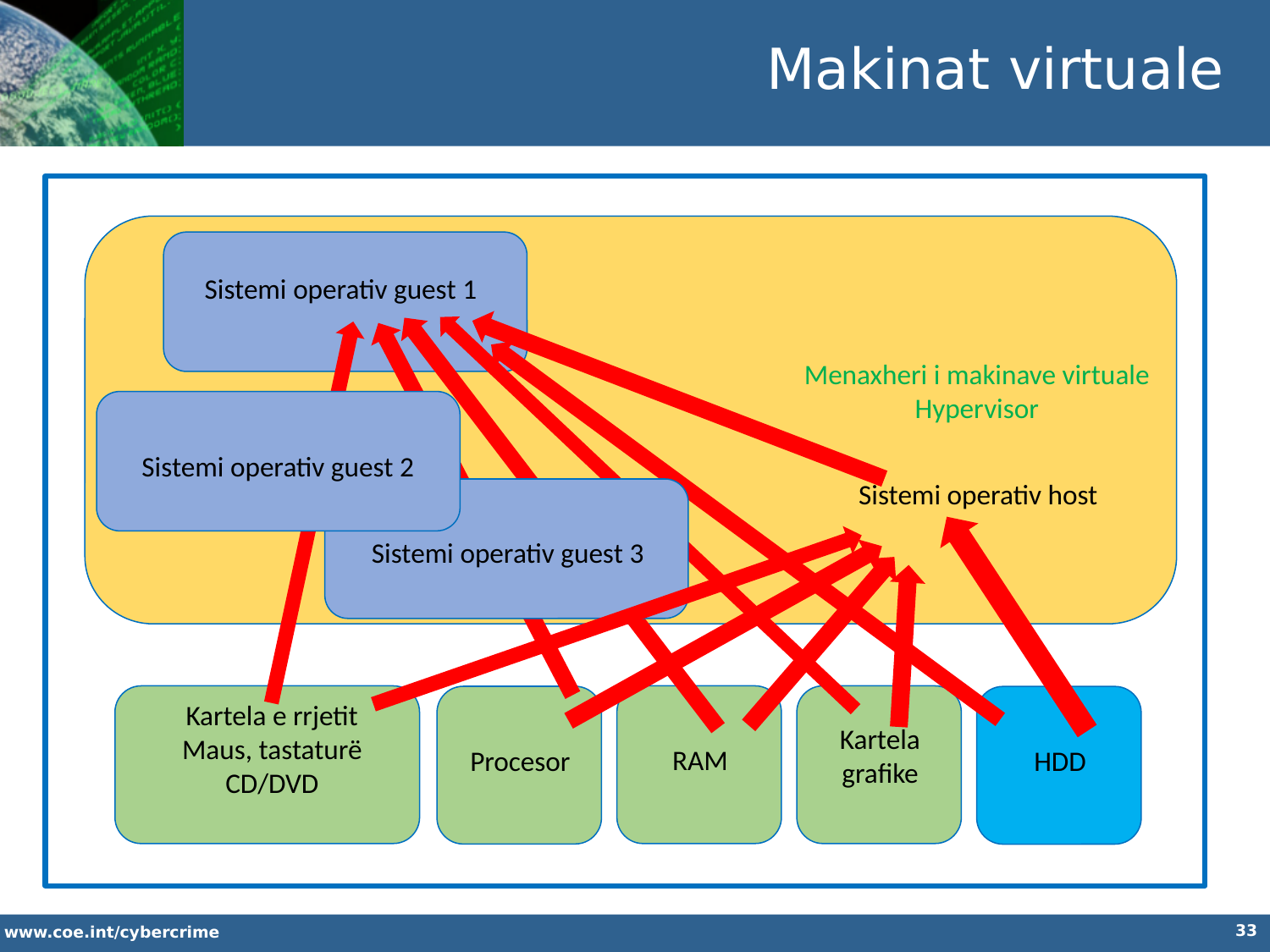

Makinat virtuale

Sistemi operativ guest 1

Menaxheri i makinave virtuale
Hypervisor

Sistemi operativ guest 2

Sistemi operativ host

Sistemi operativ guest 3

Kartela e rrjetit
Maus, tastaturë
CD/DVD
Kartela grafike
RAM
Procesor
HDD